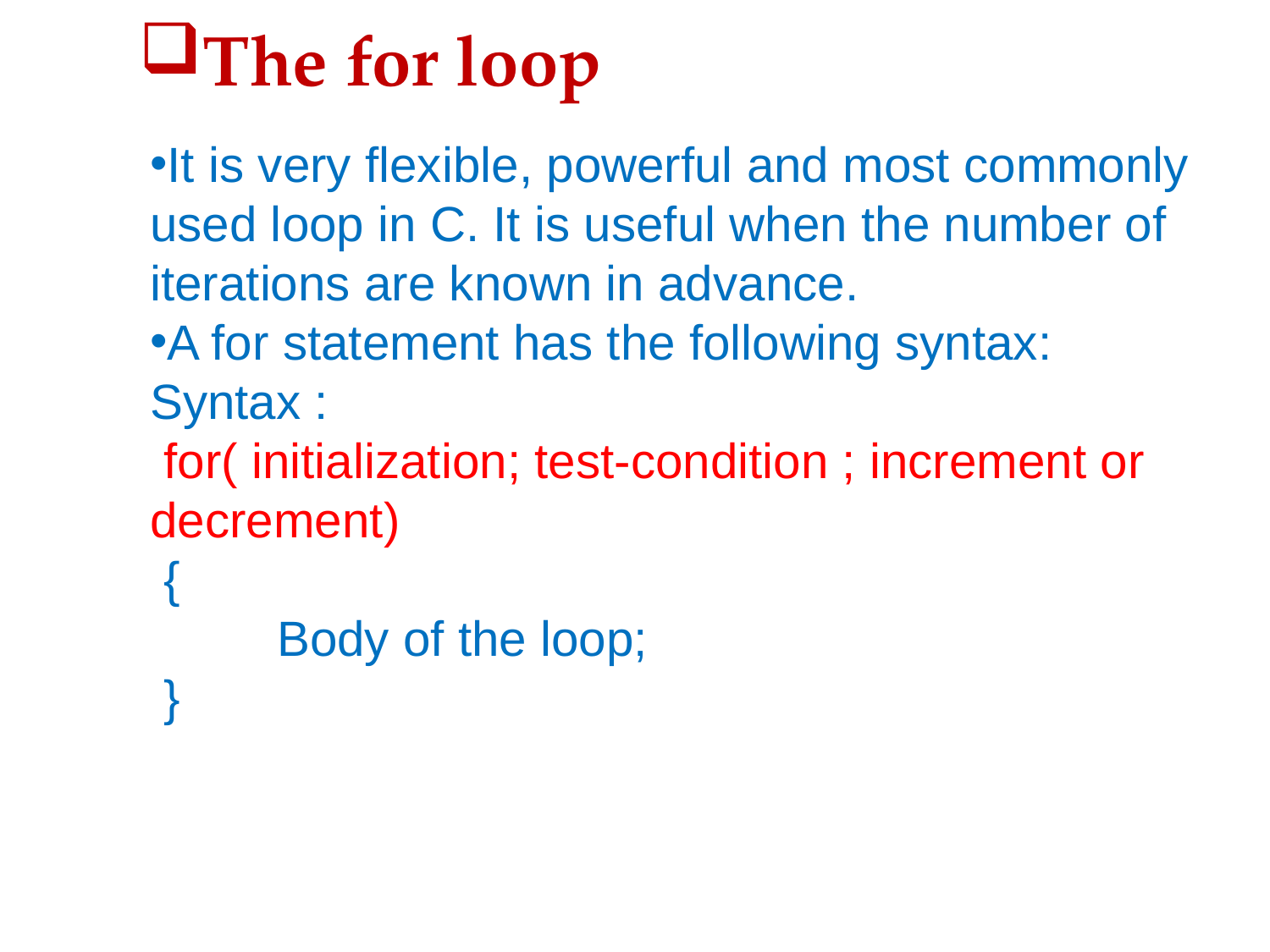

The for loop
It is very flexible, powerful and most commonly used loop in C. It is useful when the number of iterations are known in advance.
A for statement has the following syntax:
Syntax :
 for( initialization; test-condition ; increment or decrement)
 {
 	Body of the loop;
 }